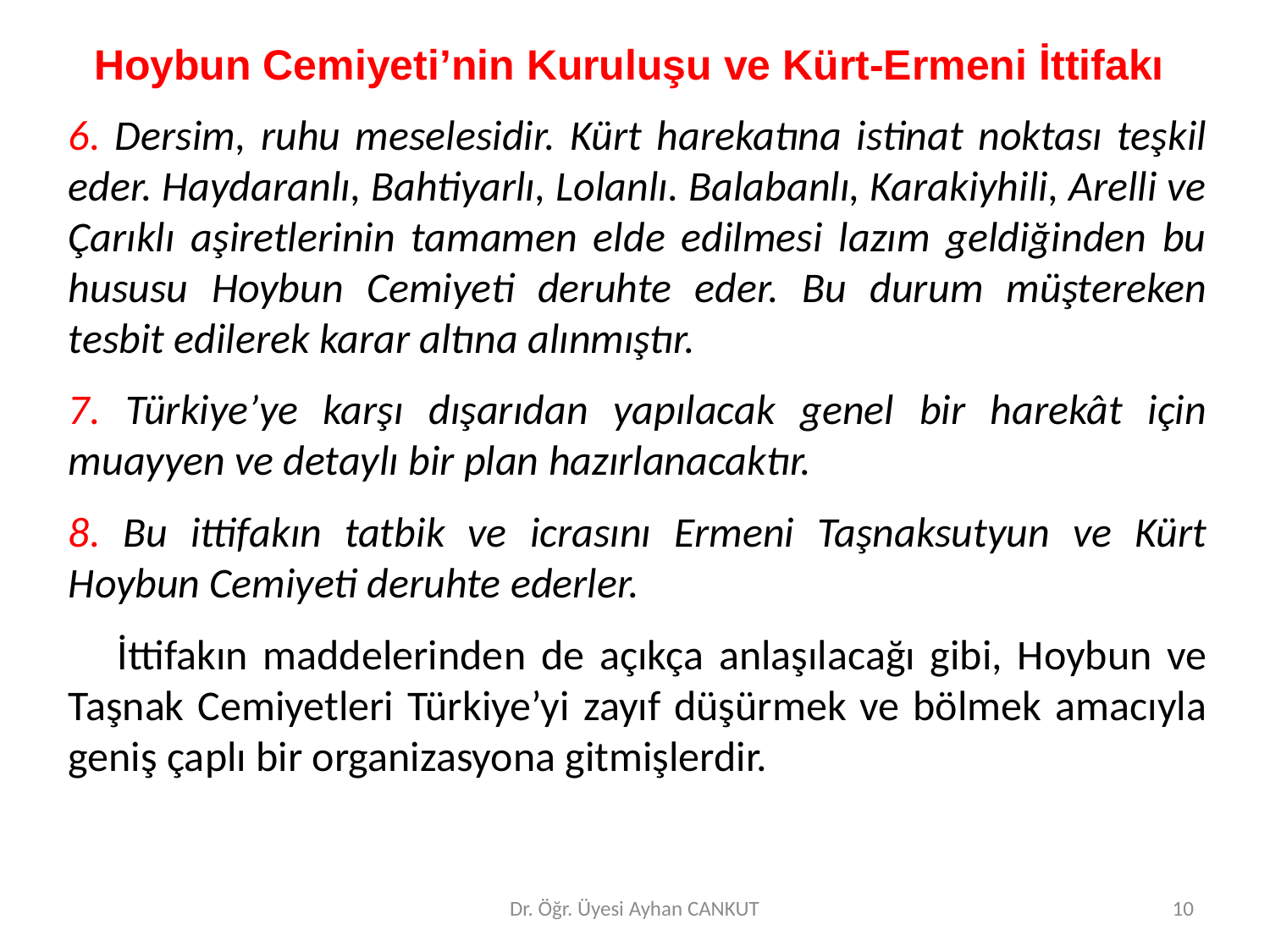

Hoybun Cemiyeti’nin Kuruluşu ve Kürt-Ermeni İttifakı
6. Dersim, ruhu meselesidir. Kürt harekatına istinat noktası teşkil eder. Haydaranlı, Bahtiyarlı, Lolanlı. Balabanlı, Karakiyhili, Arelli ve Çarıklı aşiretlerinin tamamen elde edilmesi lazım geldiğinden bu hususu Hoybun Cemiyeti deruhte eder. Bu durum müştereken tesbit edilerek karar altına alınmıştır.
7. Türkiye’ye karşı dışarıdan yapılacak genel bir harekât için muayyen ve detaylı bir plan hazırlanacaktır.
8. Bu ittifakın tatbik ve icrasını Ermeni Taşnaksutyun ve Kürt Hoybun Cemiyeti deruhte ederler.
	İttifakın maddelerinden de açıkça anlaşılacağı gibi, Hoybun ve Taşnak Cemiyetleri Türkiye’yi zayıf düşürmek ve bölmek amacıyla geniş çaplı bir organizasyona gitmişlerdir.
Dr. Öğr. Üyesi Ayhan CANKUT
10